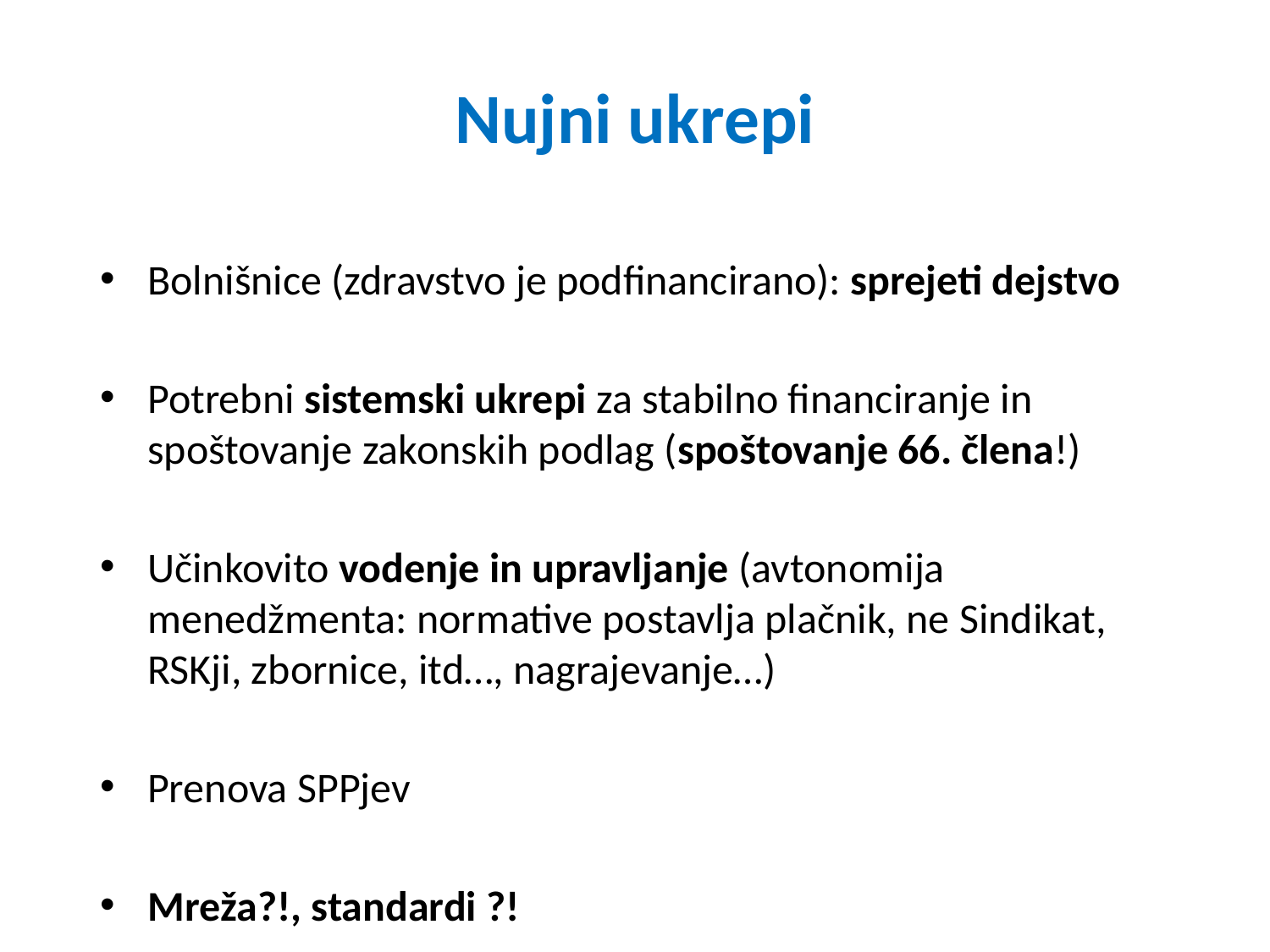

# Nujni ukrepi
Bolnišnice (zdravstvo je podfinancirano): sprejeti dejstvo

Potrebni sistemski ukrepi za stabilno financiranje in spoštovanje zakonskih podlag (spoštovanje 66. člena!)

Učinkovito vodenje in upravljanje (avtonomija menedžmenta: normative postavlja plačnik, ne Sindikat, RSKji, zbornice, itd…, nagrajevanje…)

Prenova SPPjev

Mreža?!, standardi ?!